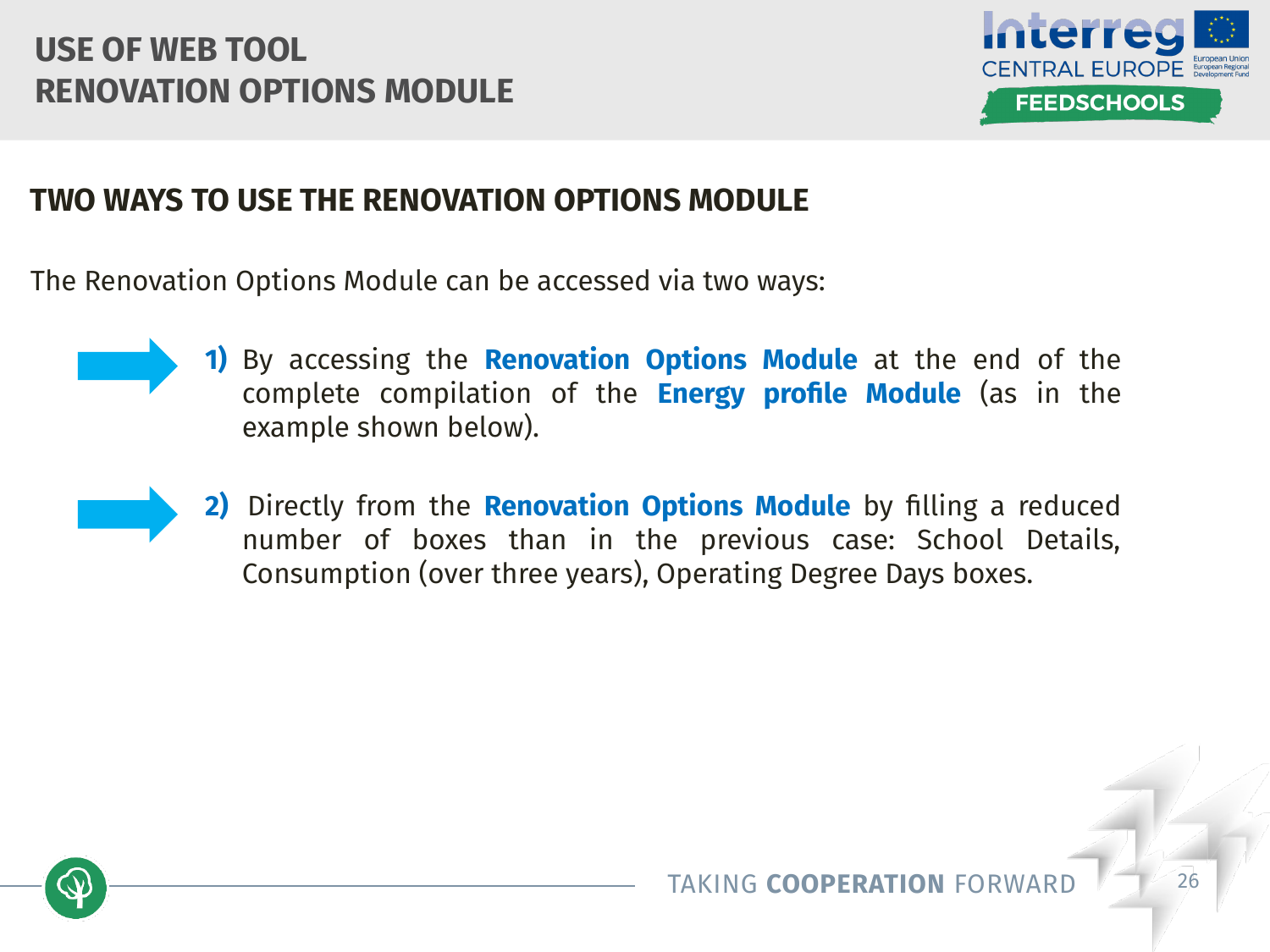

# Use of web tool renovation options module
Two ways to use the renovation options module

The Renovation Options Module can be accessed via two ways:

1)	By accessing the Renovation Options Module at the end of the complete compilation of the Energy profile Module (as in the example shown below).

2) 	Directly from the Renovation Options Module by filling a reduced number of boxes than in the previous case: School Details, Consumption (over three years), Operating Degree Days boxes.